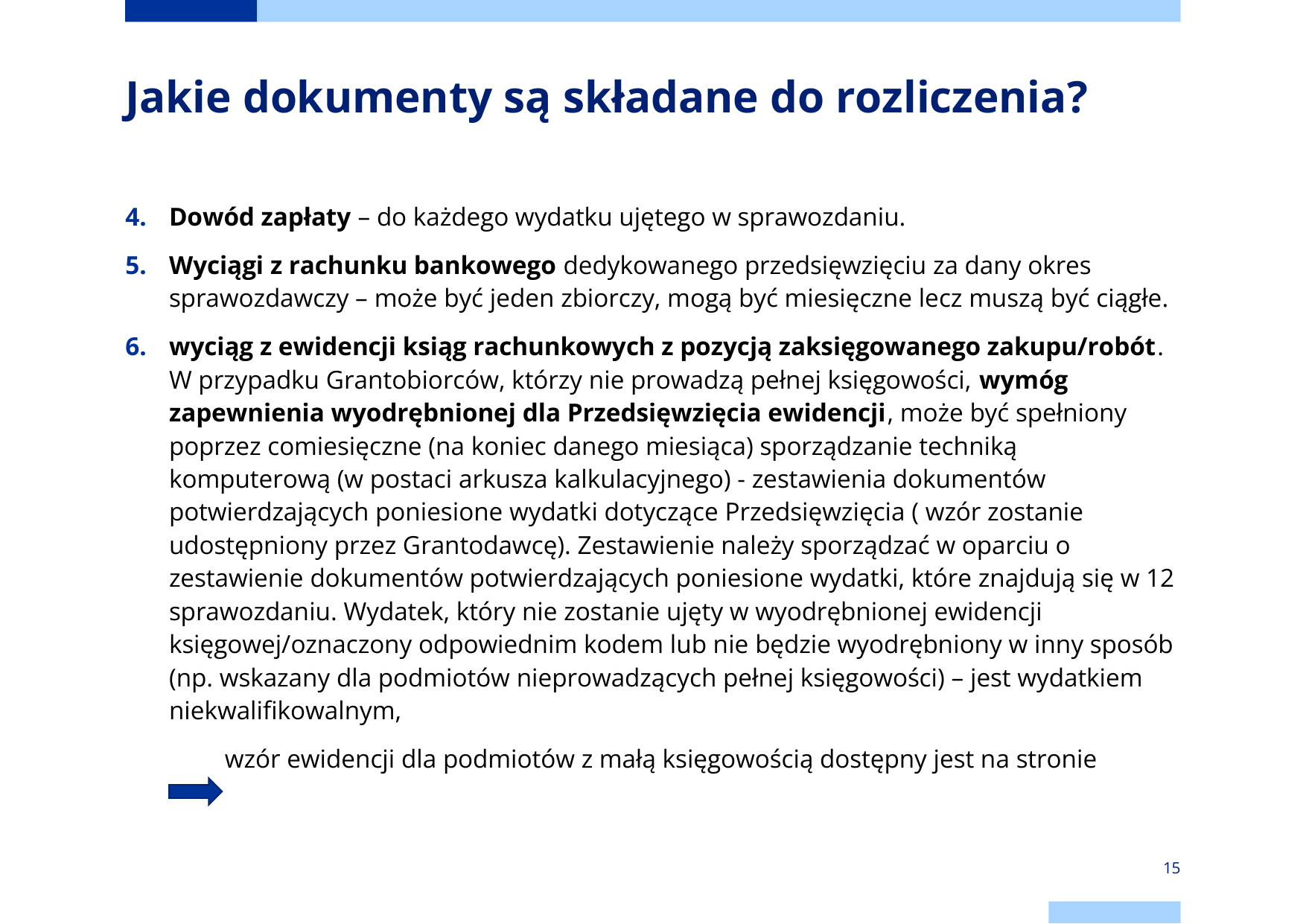

# Jakie dokumenty są składane do rozliczenia?
Dowód zapłaty – do każdego wydatku ujętego w sprawozdaniu.
Wyciągi z rachunku bankowego dedykowanego przedsięwzięciu za dany okres sprawozdawczy – może być jeden zbiorczy, mogą być miesięczne lecz muszą być ciągłe.
wyciąg z ewidencji ksiąg rachunkowych z pozycją zaksięgowanego zakupu/robót. W przypadku Grantobiorców, którzy nie prowadzą pełnej księgowości, wymóg zapewnienia wyodrębnionej dla Przedsięwzięcia ewidencji, może być spełniony poprzez comiesięczne (na koniec danego miesiąca) sporządzanie techniką komputerową (w postaci arkusza kalkulacyjnego) - zestawienia dokumentów potwierdzających poniesione wydatki dotyczące Przedsięwzięcia ( wzór zostanie udostępniony przez Grantodawcę). Zestawienie należy sporządzać w oparciu o zestawienie dokumentów potwierdzających poniesione wydatki, które znajdują się w 12 sprawozdaniu. Wydatek, który nie zostanie ujęty w wyodrębnionej ewidencji księgowej/oznaczony odpowiednim kodem lub nie będzie wyodrębniony w inny sposób (np. wskazany dla podmiotów nieprowadzących pełnej księgowości) – jest wydatkiem niekwalifikowalnym,
	wzór ewidencji dla podmiotów z małą księgowością dostępny jest na stronie

15